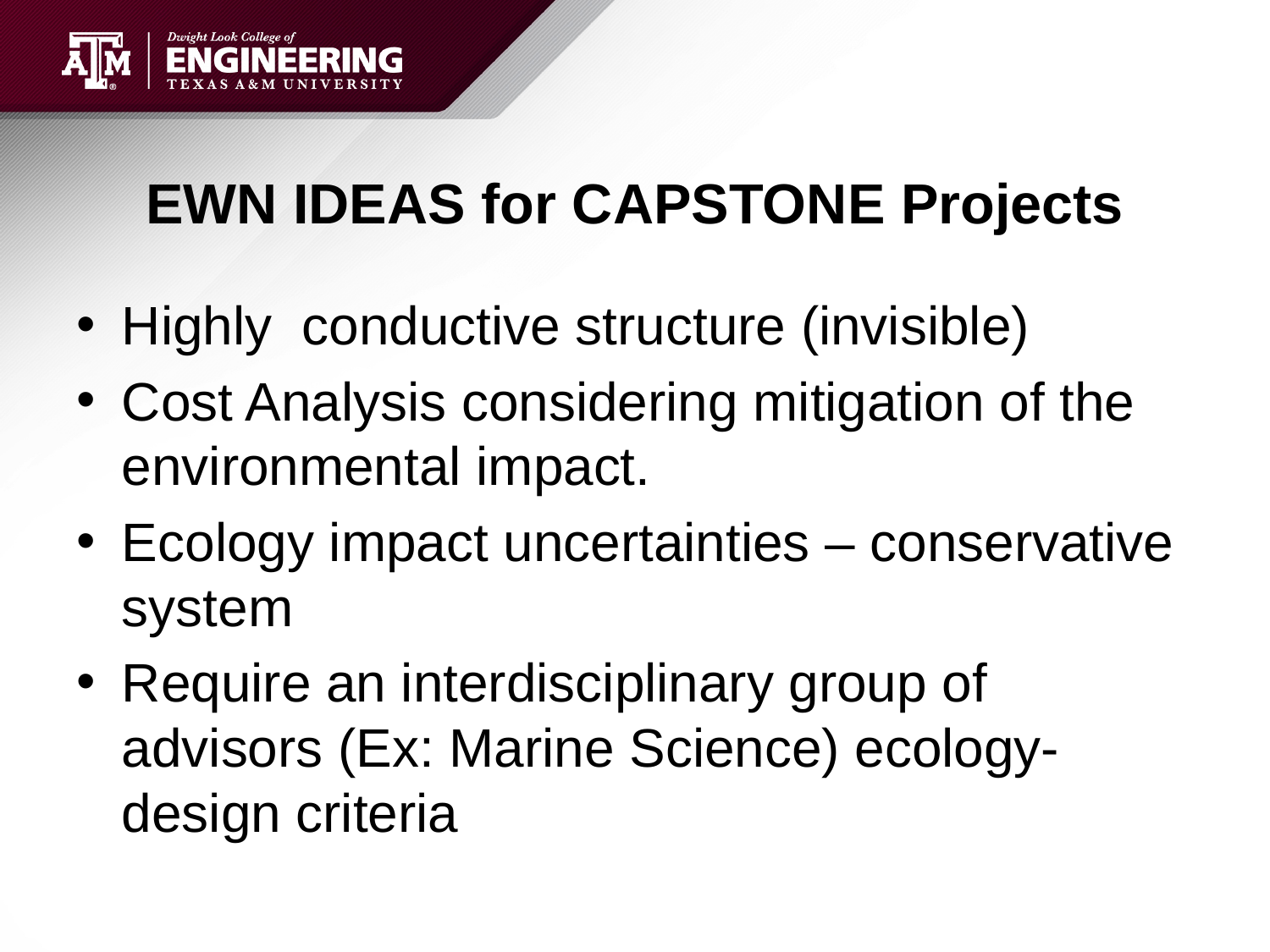

# EWN IDEAS for CAPSTONE Projects
Highly  conductive structure (invisible)
Cost Analysis considering mitigation of the environmental impact.
Ecology impact uncertainties – conservative system
Require an interdisciplinary group of advisors (Ex: Marine Science) ecology-design criteria